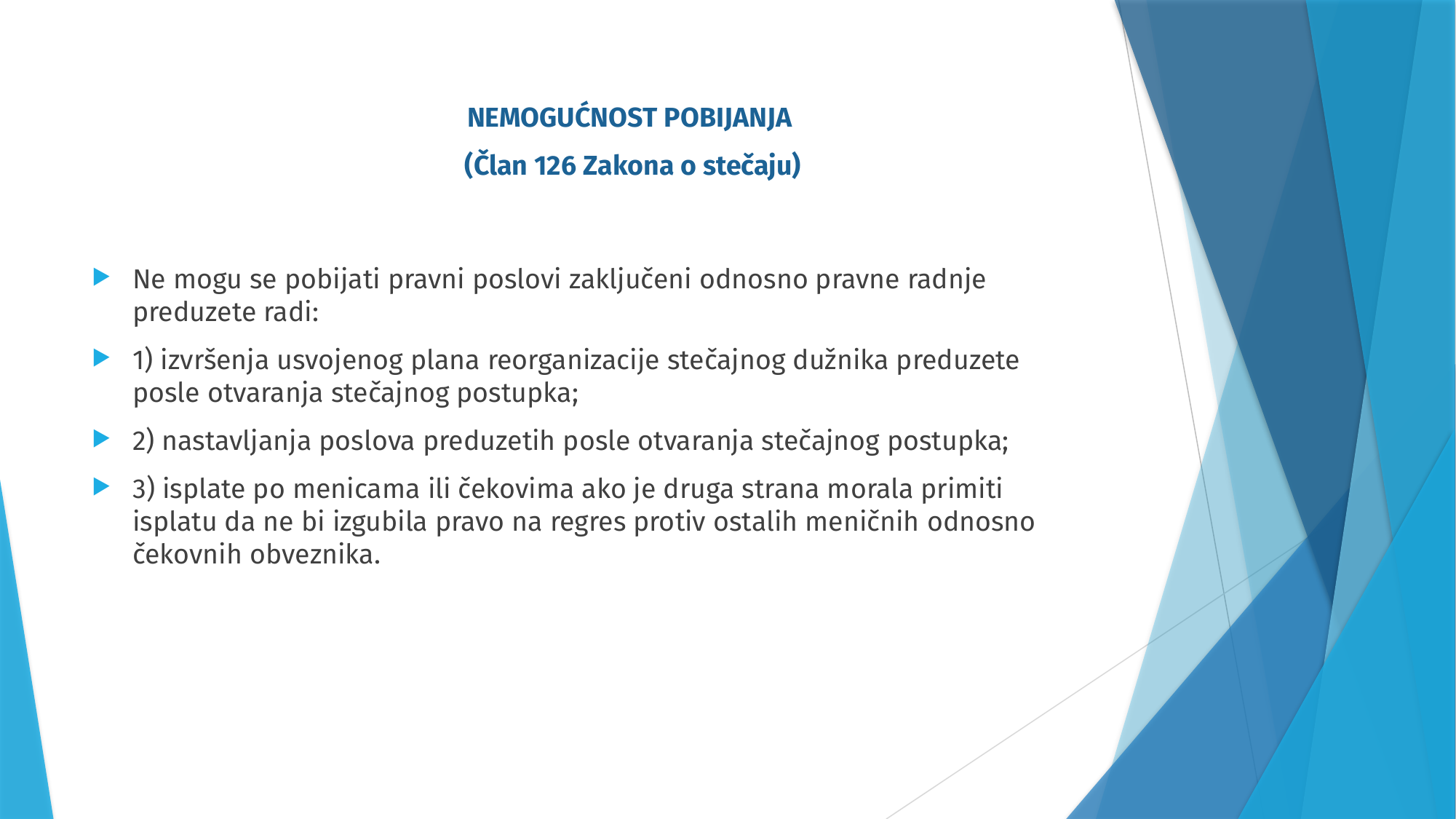

NEMOGUĆNOST POBIJANJA
(Član 126 Zakona o stečaju)
Ne mogu se pobijati pravni poslovi zaključeni odnosno pravne radnje preduzete radi:
1) izvršenja usvojenog plana reorganizacije stečajnog dužnika preduzete posle otvaranja stečajnog postupka;
2) nastavljanja poslova preduzetih posle otvaranja stečajnog postupka;
3) isplate po menicama ili čekovima ako je druga strana morala primiti isplatu da ne bi izgubila pravo na regres protiv ostalih meničnih odnosno čekovnih obveznika.